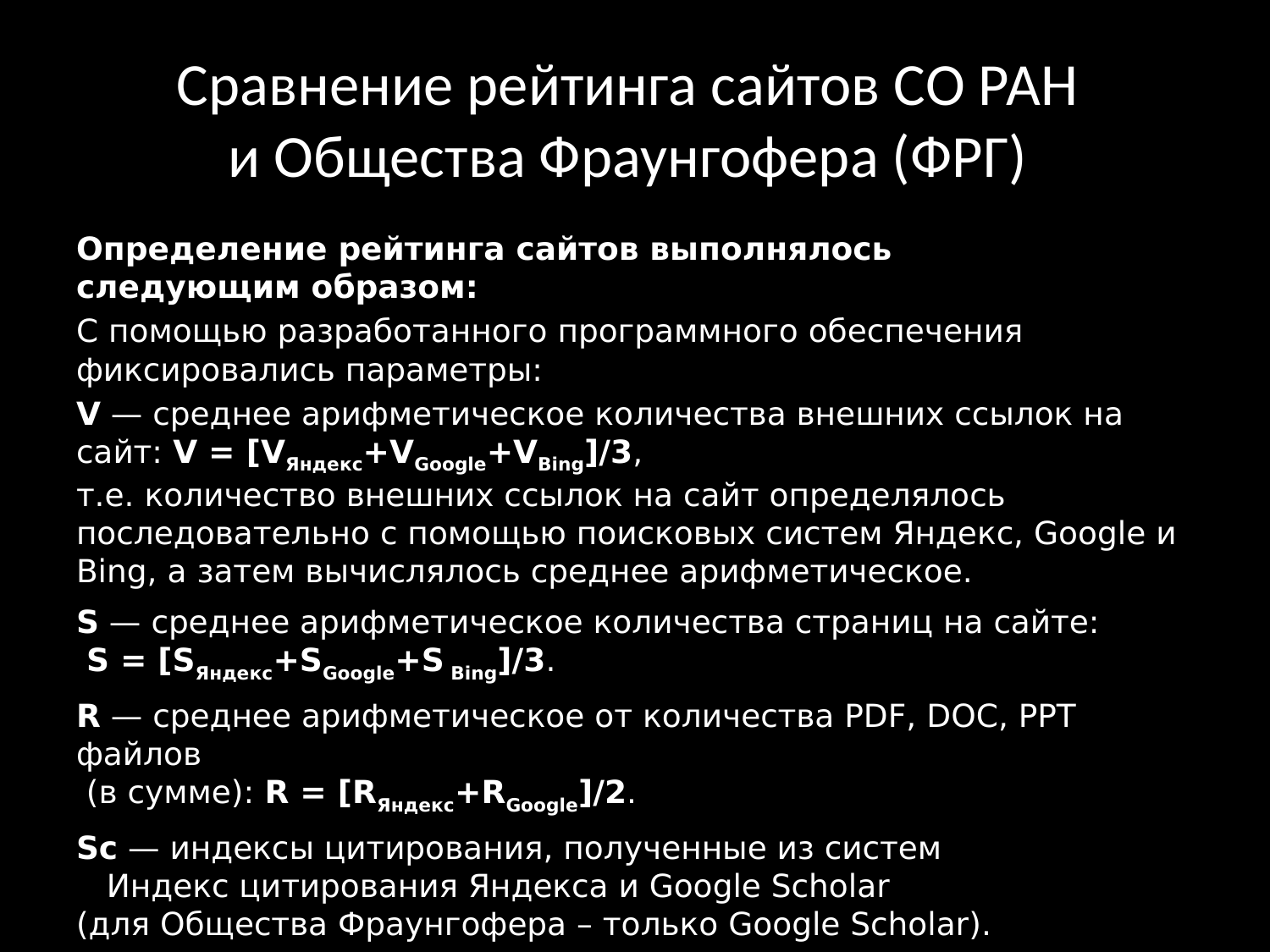

# Сравнение рейтинга сайтов СО РАН и Общества Фраунгофера (ФРГ)
Определение рейтинга сайтов выполнялось
следующим образом:
С помощью разработанного программного обеспечения фиксировались параметры:
V — среднее арифметическое количества внешних ссылок на сайт: V = [VЯндекс+VGoogle+VBing]/3,
т.е. количество внешних ссылок на сайт определялось последовательно с помощью поисковых систем Яндекс, Google и Bing, а затем вычислялось среднее арифметическое.
S — среднее арифметическое количества страниц на сайте:
 S = [SЯндекс+SGoogle+S Bing]/3.
R — среднее арифметическое от количества PDF, DOC, PPT файлов
 (в сумме): R = [RЯндекс+RGoogle]/2.
Sc — индексы цитирования, полученные из систем
   Индекс цитирования Яндекса и Google Scholar
(для Общества Фраунгофера – только Google Scholar).